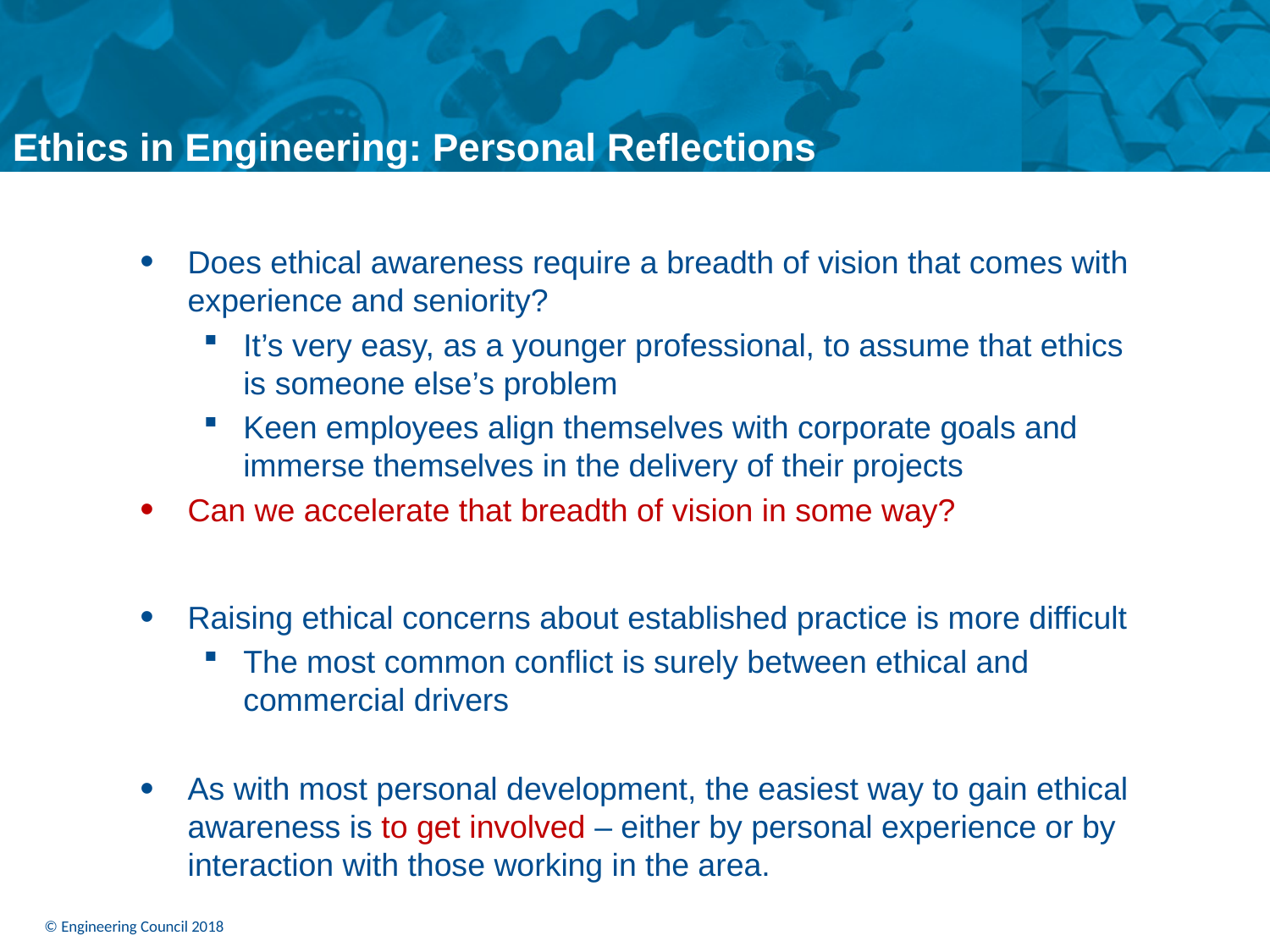

# Ethics in Engineering: Personal Reflections
Does ethical awareness require a breadth of vision that comes with experience and seniority?
It’s very easy, as a younger professional, to assume that ethics is someone else’s problem
Keen employees align themselves with corporate goals and immerse themselves in the delivery of their projects
Can we accelerate that breadth of vision in some way?

Raising ethical concerns about established practice is more difficult
The most common conflict is surely between ethical and commercial drivers

As with most personal development, the easiest way to gain ethical awareness is to get involved – either by personal experience or by interaction with those working in the area.